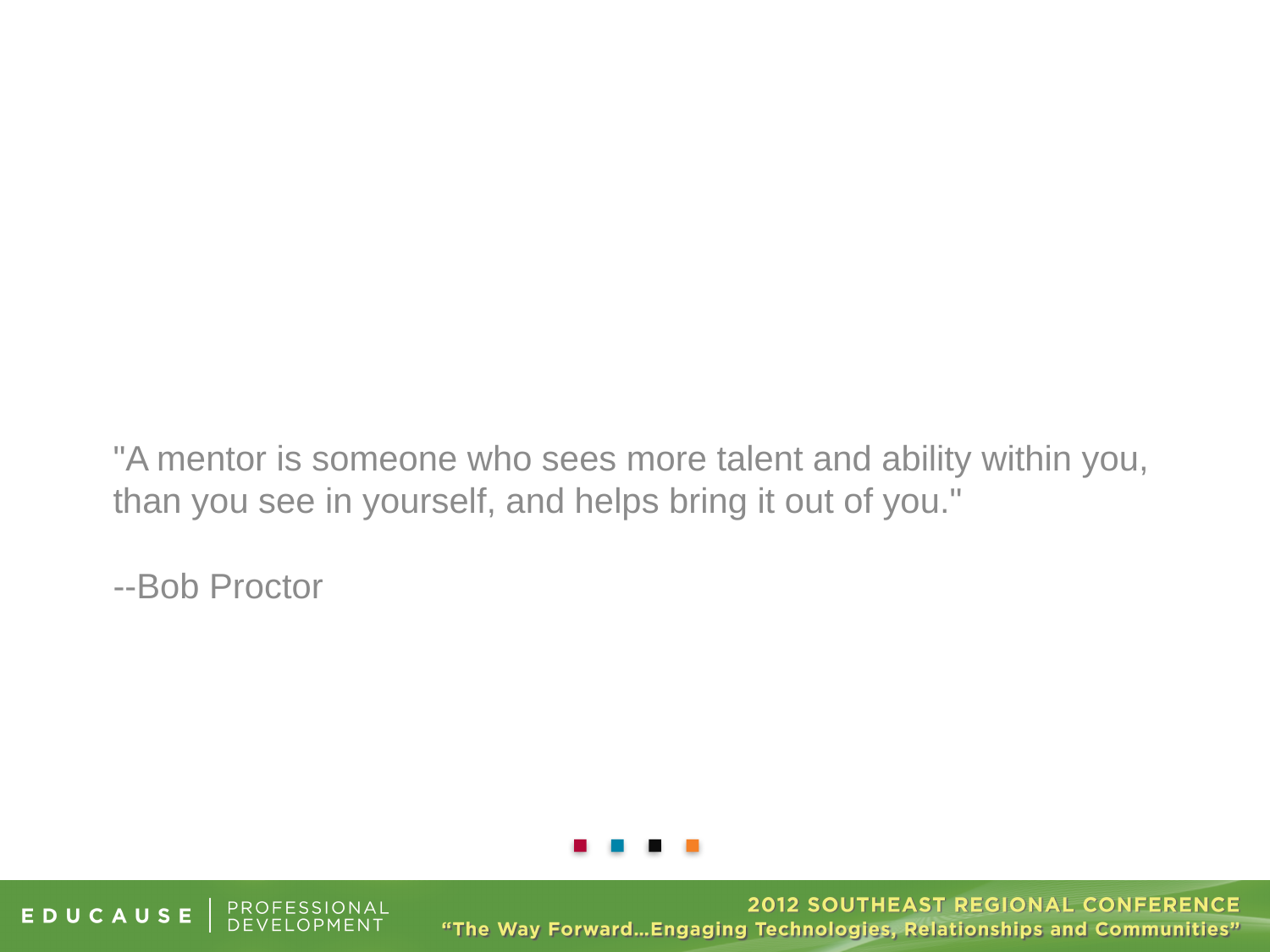

"A mentor is someone who sees more talent and ability within you, than you see in yourself, and helps bring it out of you."
--Bob Proctor